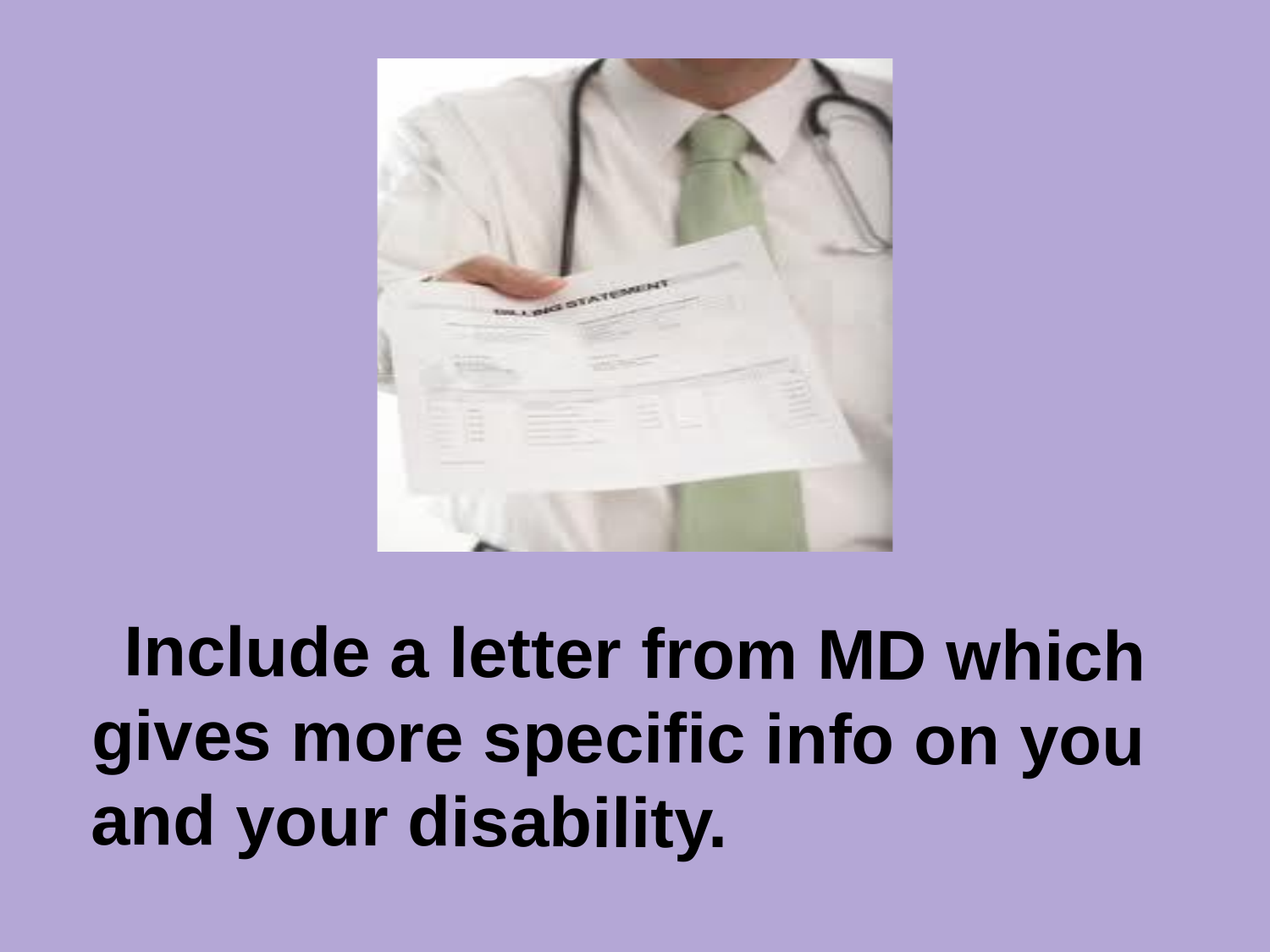

# Include a letter from MD which gives more specific info on you and your disability.